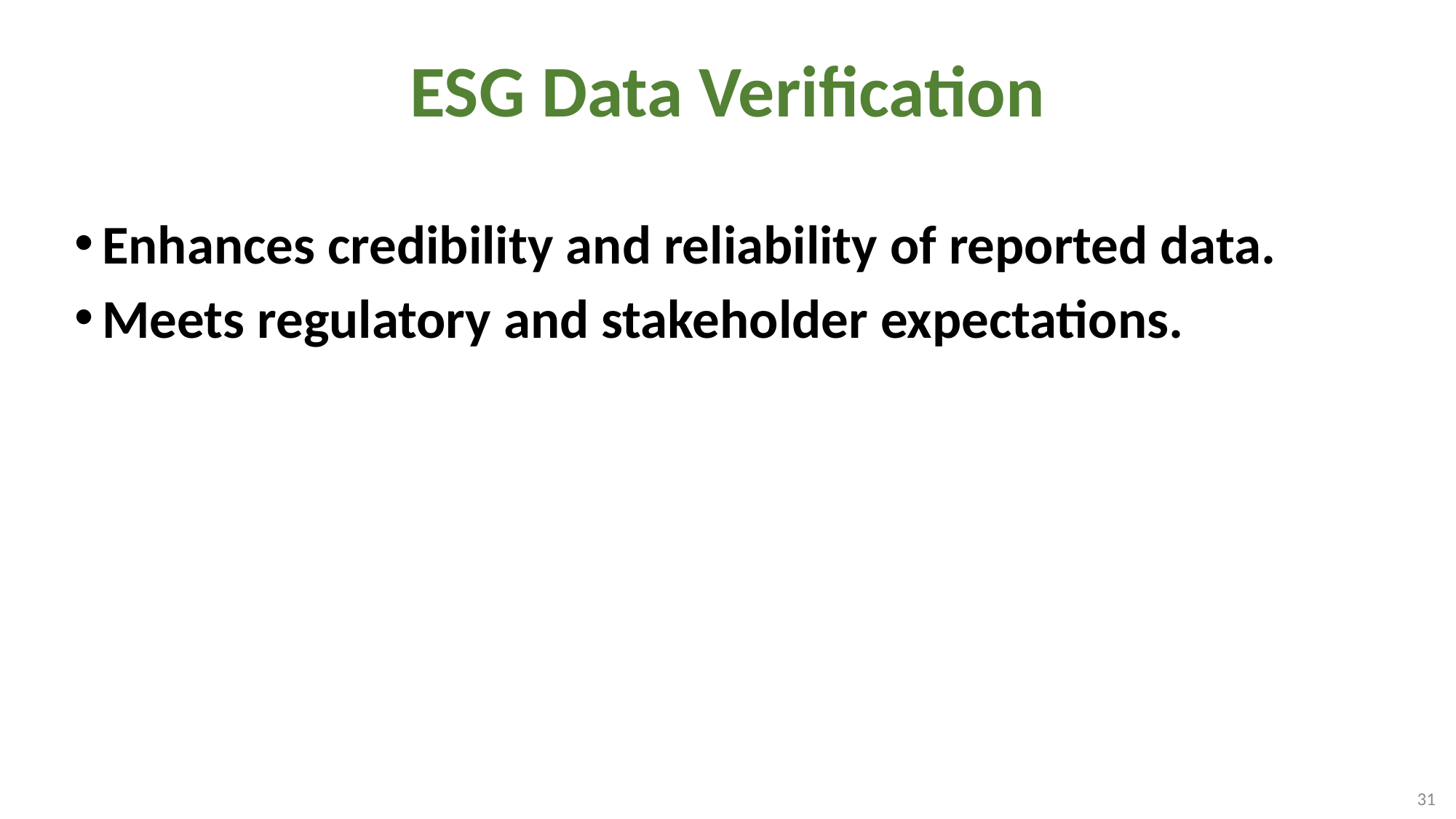

# ESG Data Verification
Enhances credibility and reliability of reported data.
Meets regulatory and stakeholder expectations.

31